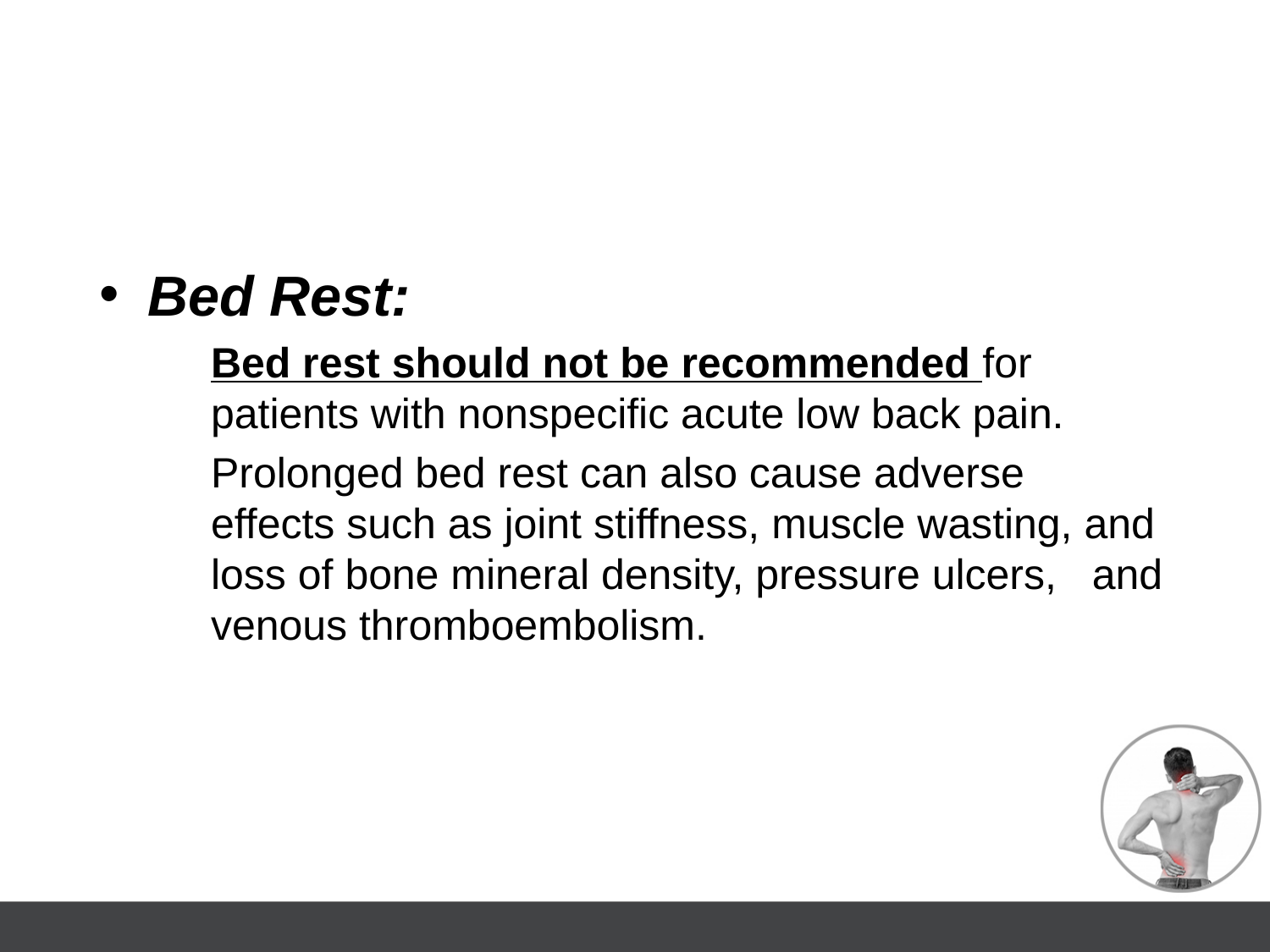

Bed Rest:
Bed rest should not be recommended for         patients with nonspecific acute low back pain.
Prolonged bed rest can also cause adverse        effects such as joint stiffness, muscle wasting, and loss of bone mineral density, pressure ulcers,   and venous thromboembolism.